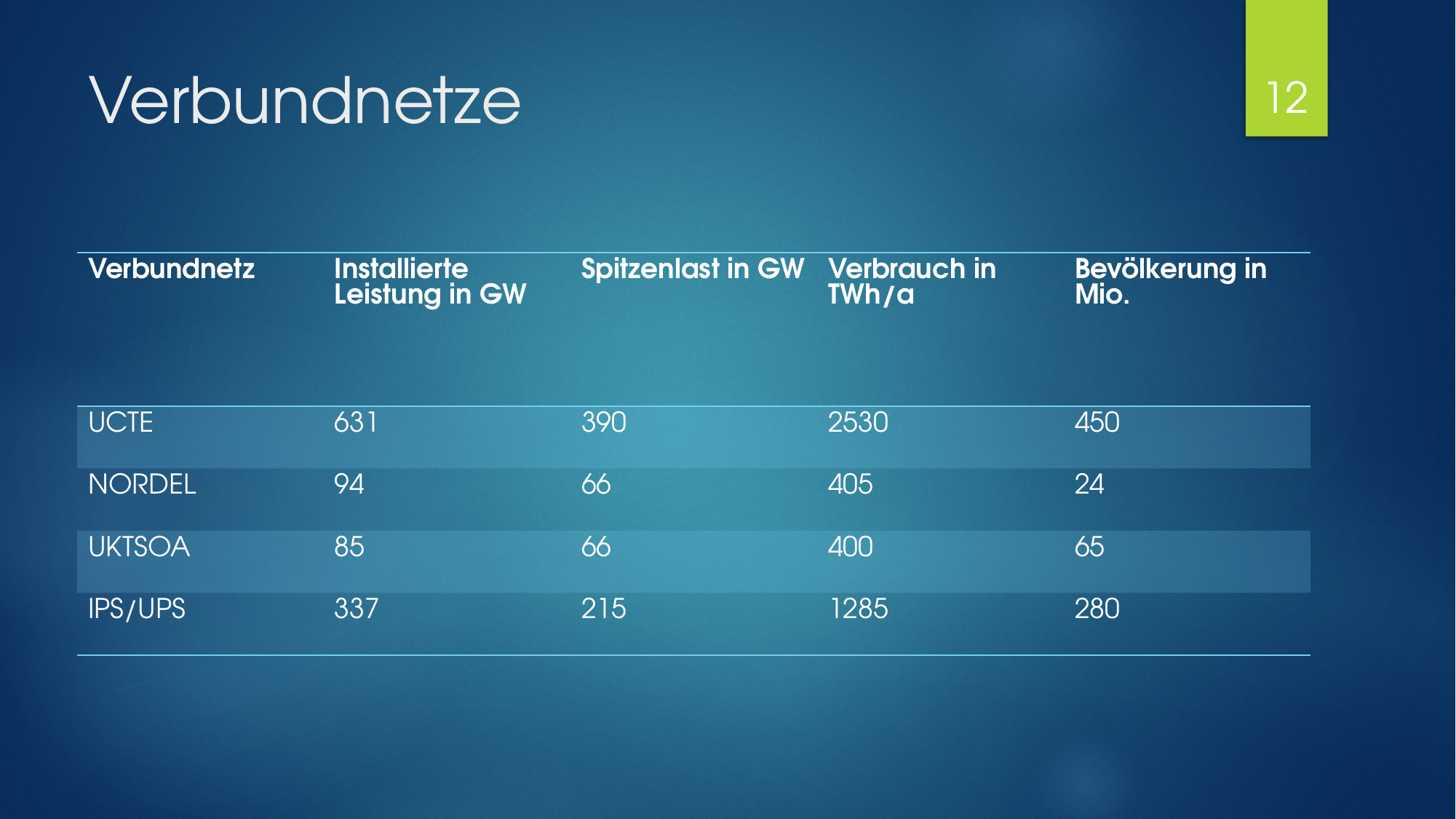

12
# Verbundnetze
| Verbundnetz | Installierte Leistung in GW | Spitzenlast in GW | Verbrauch in TWh/a | Bevölkerung in Mio. |
| --- | --- | --- | --- | --- |
| UCTE | 631 | 390 | 2530 | 450 |
| NORDEL | 94 | 66 | 405 | 24 |
| UKTSOA | 85 | 66 | 400 | 65 |
| IPS/UPS | 337 | 215 | 1285 | 280 |